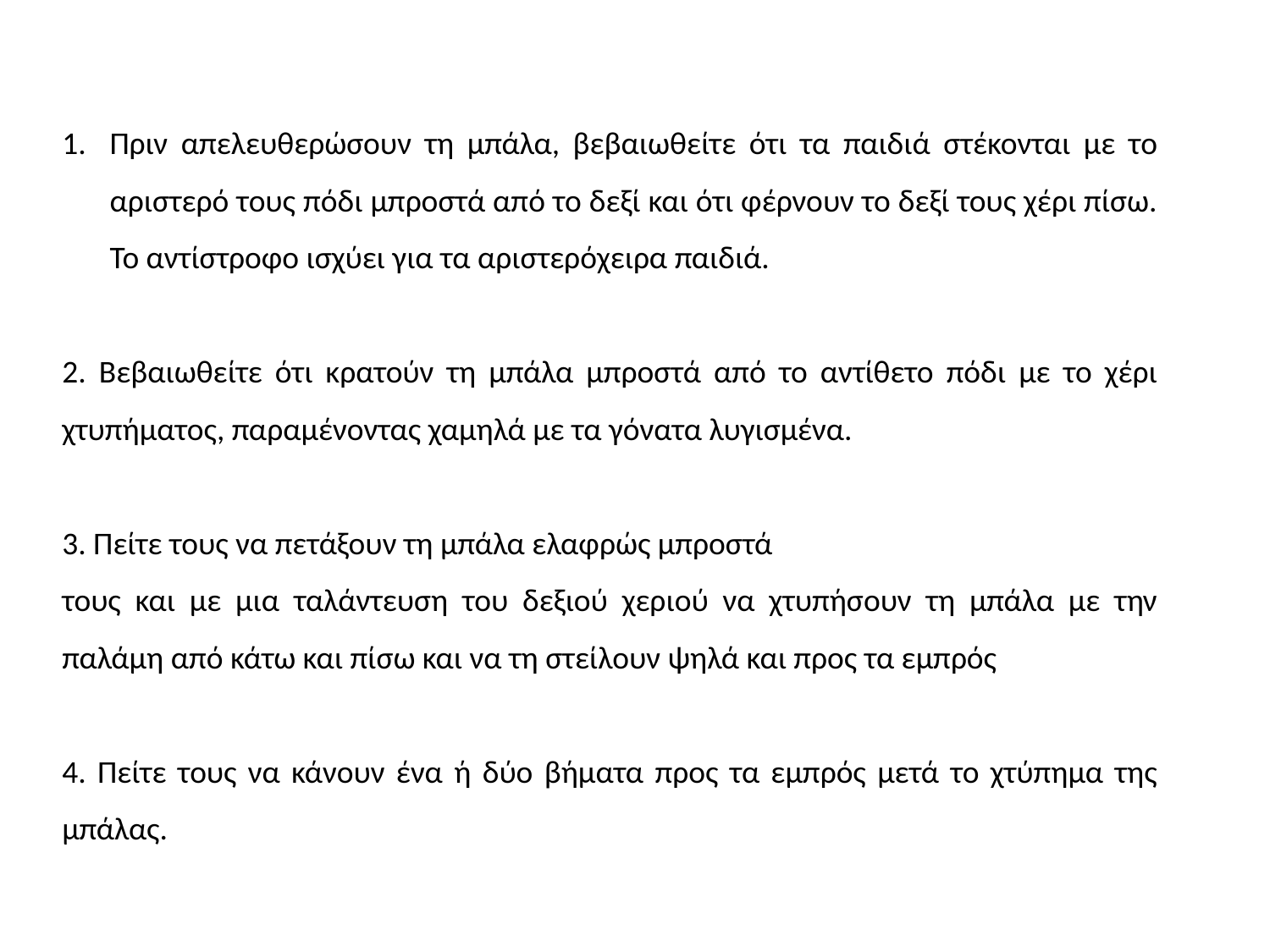

Πριν απελευθερώσουν τη μπάλα, βεβαιωθείτε ότι τα παιδιά στέκονται με το αριστερό τους πόδι μπροστά από το δεξί και ότι φέρνουν το δεξί τους χέρι πίσω. Το αντίστροφο ισχύει για τα αριστερόχειρα παιδιά.

2. Βεβαιωθείτε ότι κρατούν τη μπάλα μπροστά από το αντίθετο πόδι με το χέρι χτυπήματος, παραμένοντας χαμηλά με τα γόνατα λυγισμένα.

3. Πείτε τους να πετάξουν τη μπάλα ελαφρώς μπροστά
τους και με μια ταλάντευση του δεξιού χεριού να χτυπήσουν τη μπάλα με την παλάμη από κάτω και πίσω και να τη στείλουν ψηλά και προς τα εμπρός

4. Πείτε τους να κάνουν ένα ή δύο βήματα προς τα εμπρός μετά το χτύπημα της μπάλας.